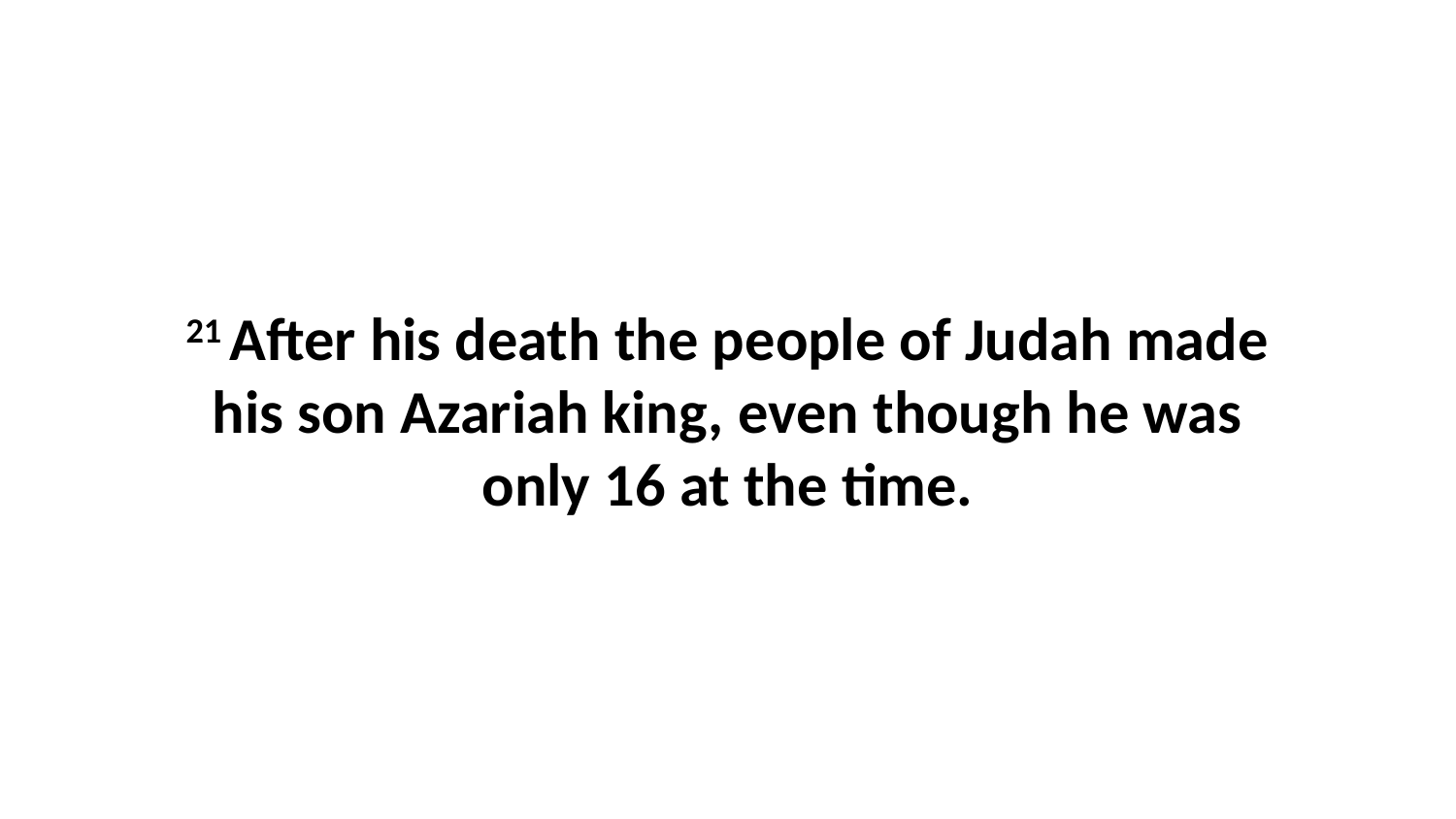

21 After his death the people of Judah made his son Azariah king, even though he was only 16 at the time.